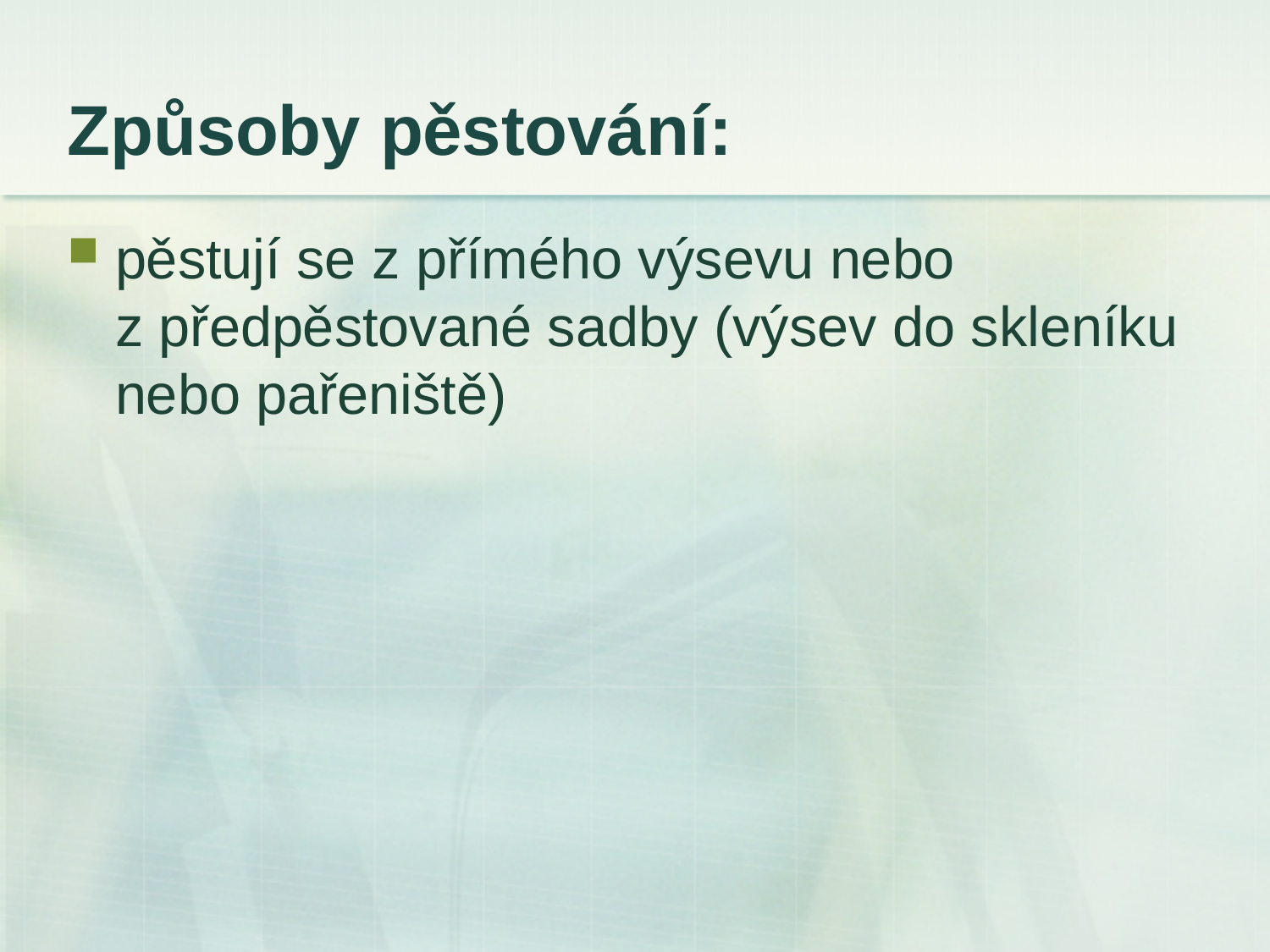

# Způsoby pěstování:
pěstují se z přímého výsevu nebo z předpěstované sadby (výsev do skleníku nebo pařeniště)